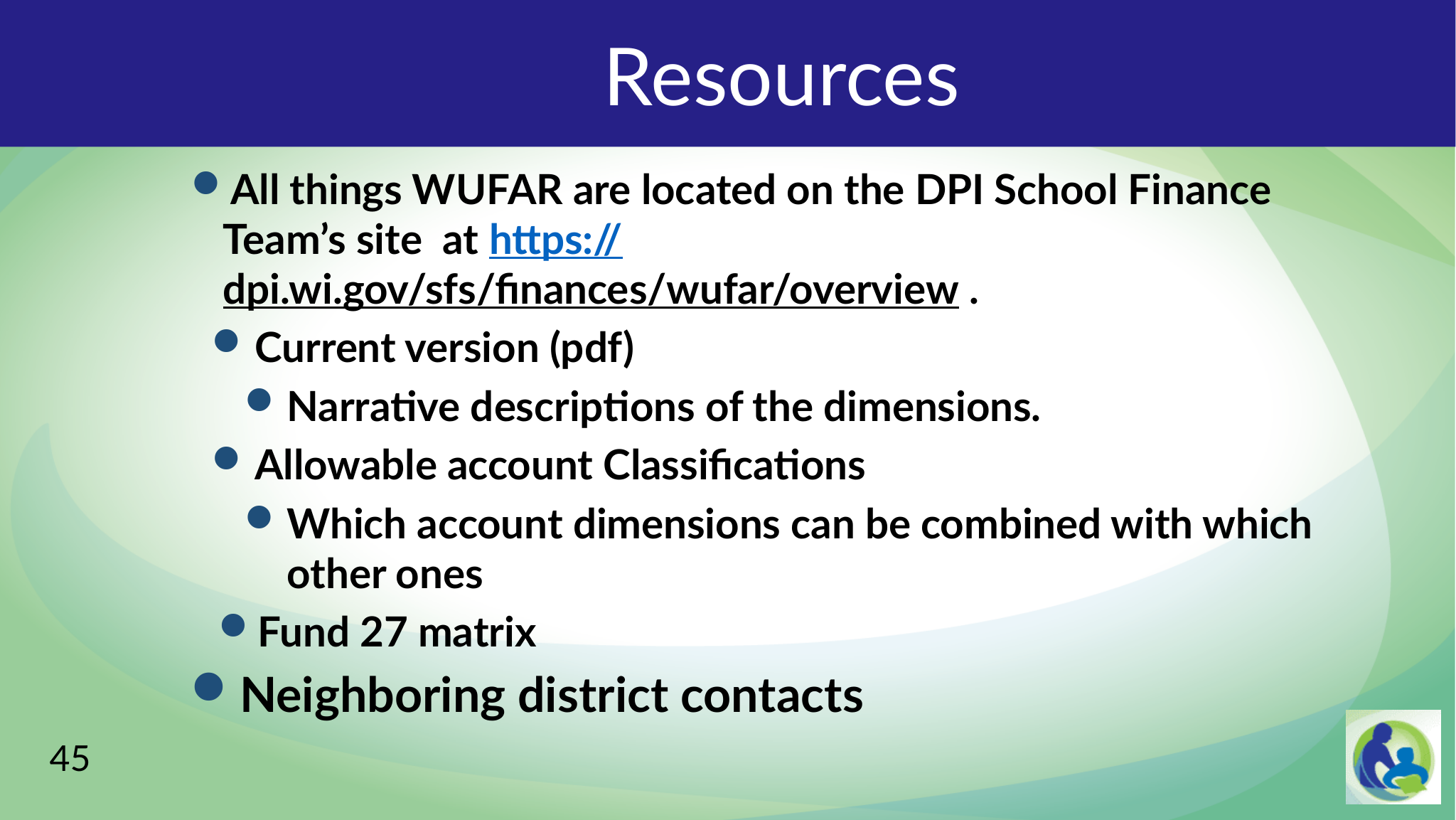

Resources
All things WUFAR are located on the DPI School Finance Team’s site  at https://dpi.wi.gov/sfs/finances/wufar/overview .
Current version (pdf)
Narrative descriptions of the dimensions.
Allowable account Classifications
Which account dimensions can be combined with which other ones
Fund 27 matrix
Neighboring district contacts